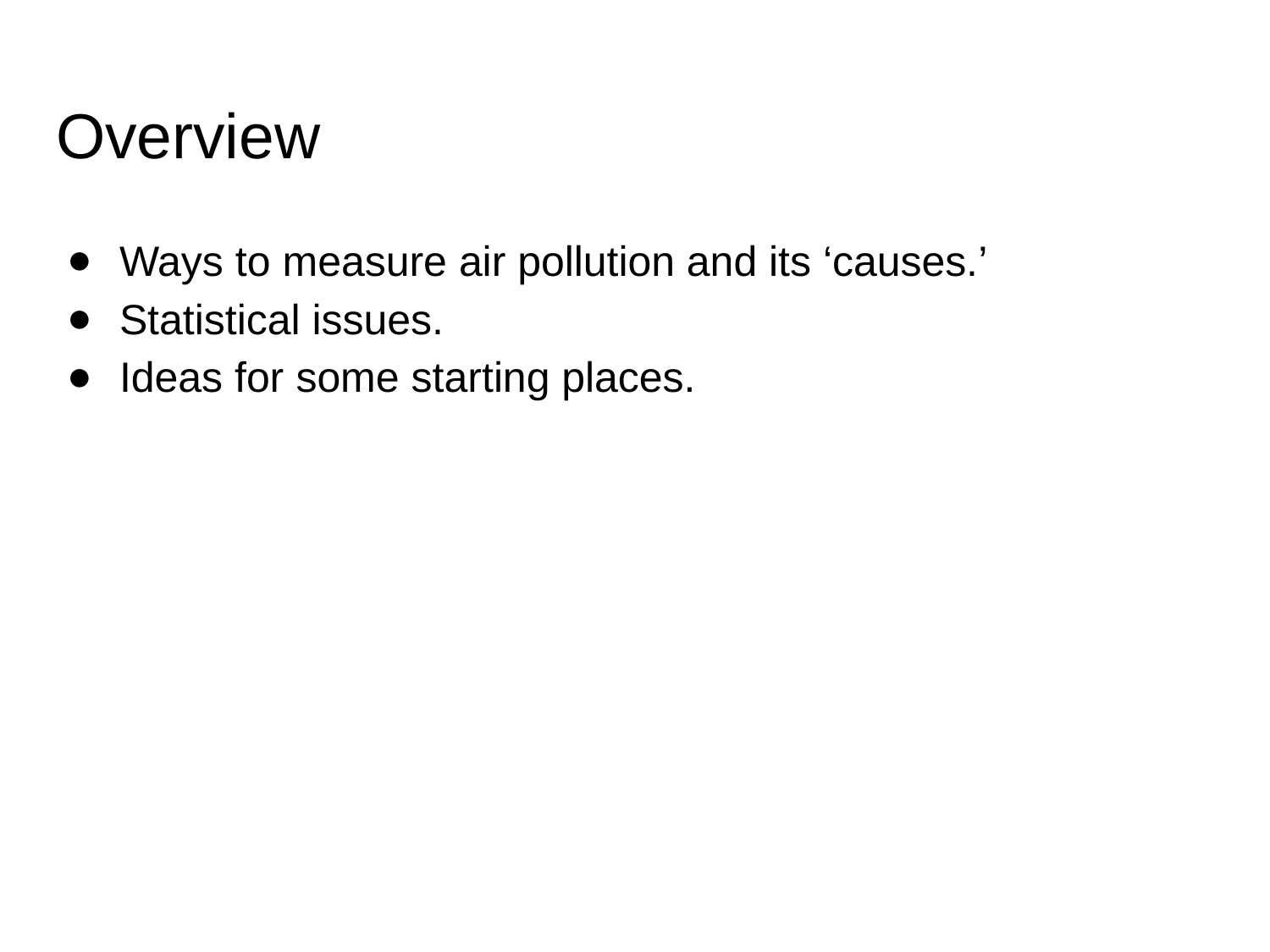

# Overview
Ways to measure air pollution and its ‘causes.’
Statistical issues.
Ideas for some starting places.